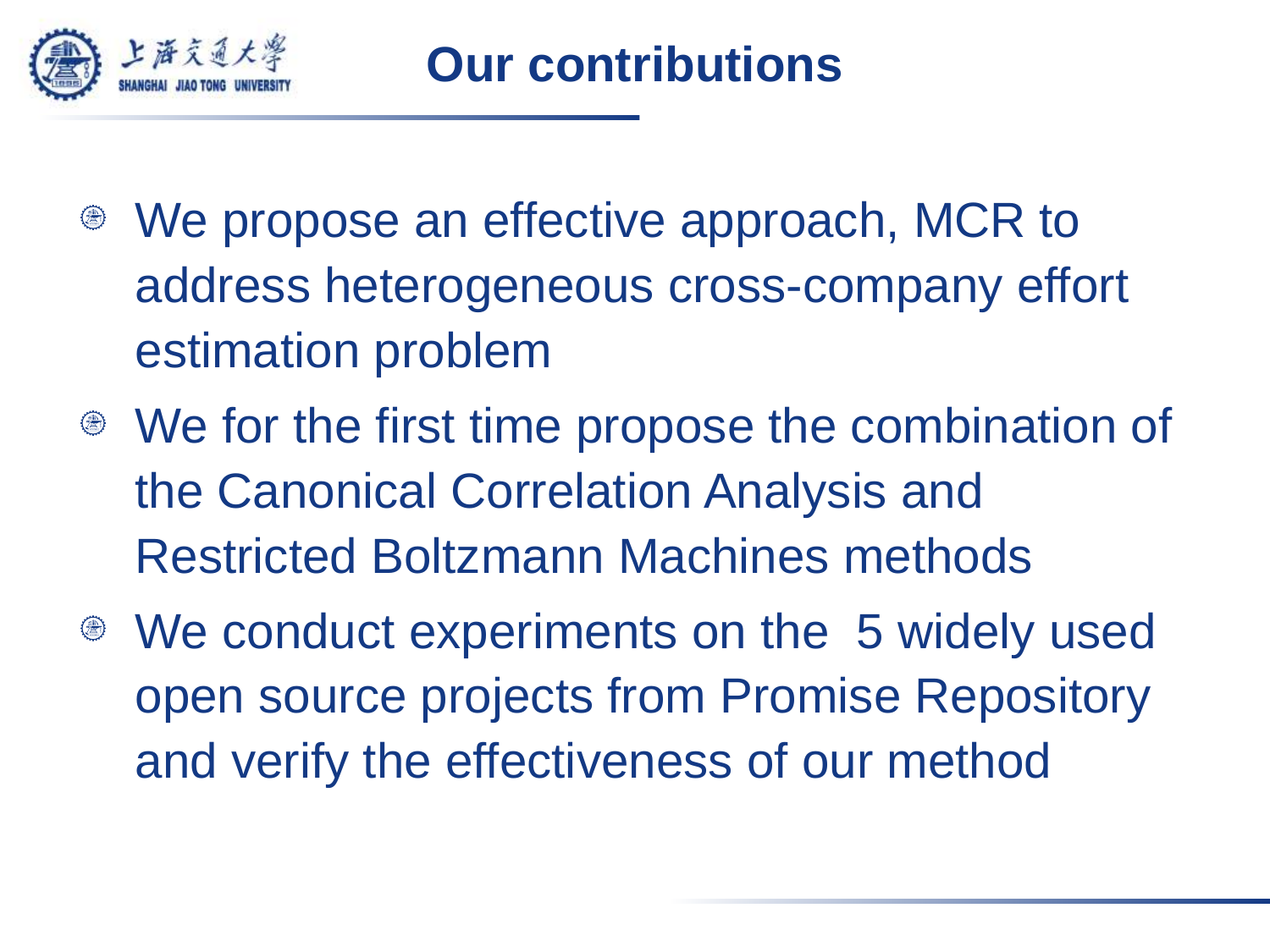

# Our contributions
We propose an effective approach, MCR to address heterogeneous cross-company effort estimation problem
We for the first time propose the combination of the Canonical Correlation Analysis and Restricted Boltzmann Machines methods
We conduct experiments on the  5 widely used open source projects from Promise Repository and verify the effectiveness of our method